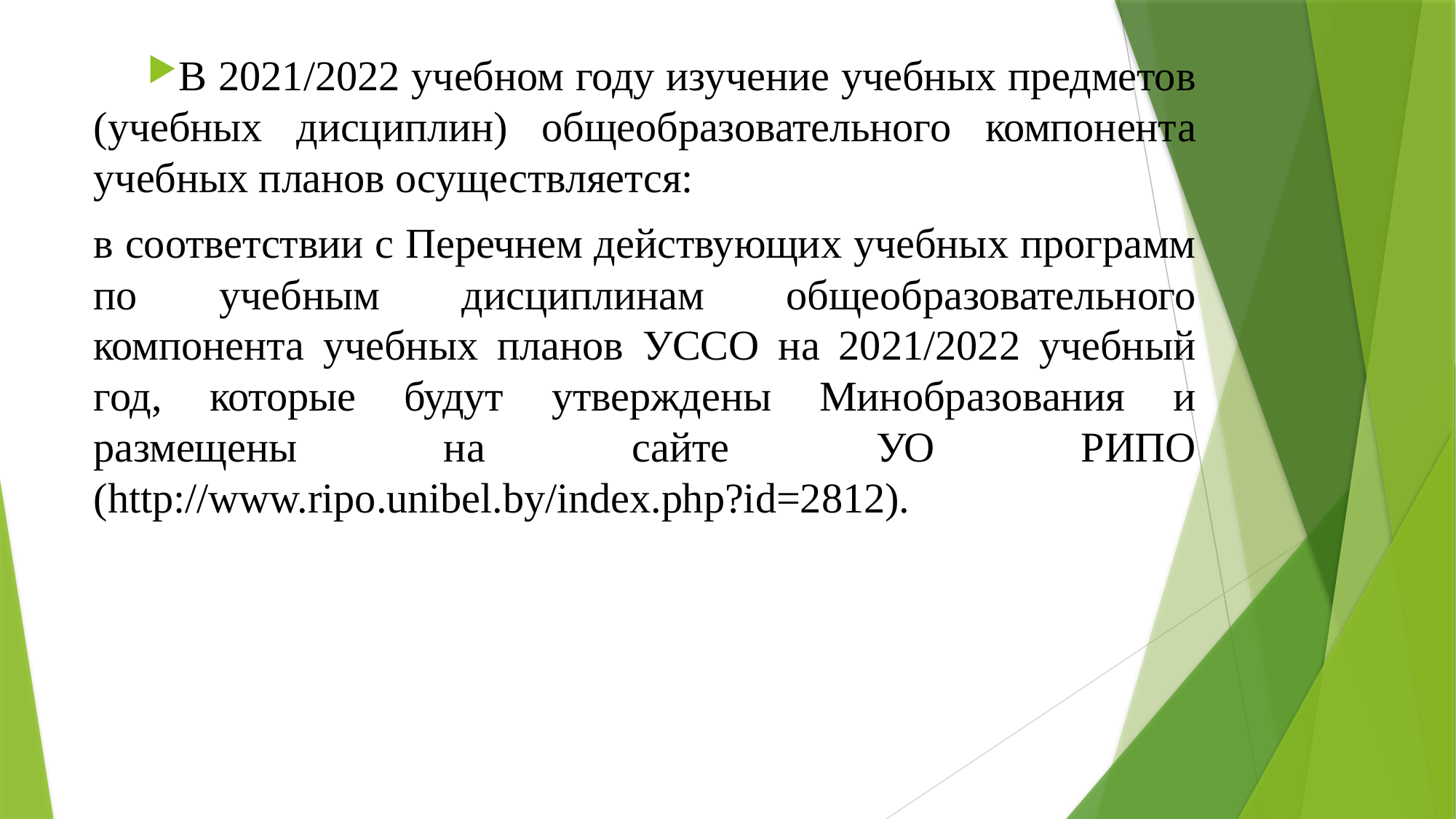

В 2021/2022 учебном году изучение учебных предметов (учебных дисциплин) общеобразовательного компонента учебных планов осуществляется:
в соответствии с Перечнем действующих учебных программ по учебным дисциплинам общеобразовательного компонента учебных планов УССО на 2021/2022 учебный год, которые будут утверждены Минобразования и размещены на сайте УО РИПО (http://www.ripo.unibel.by/index.php?id=2812).